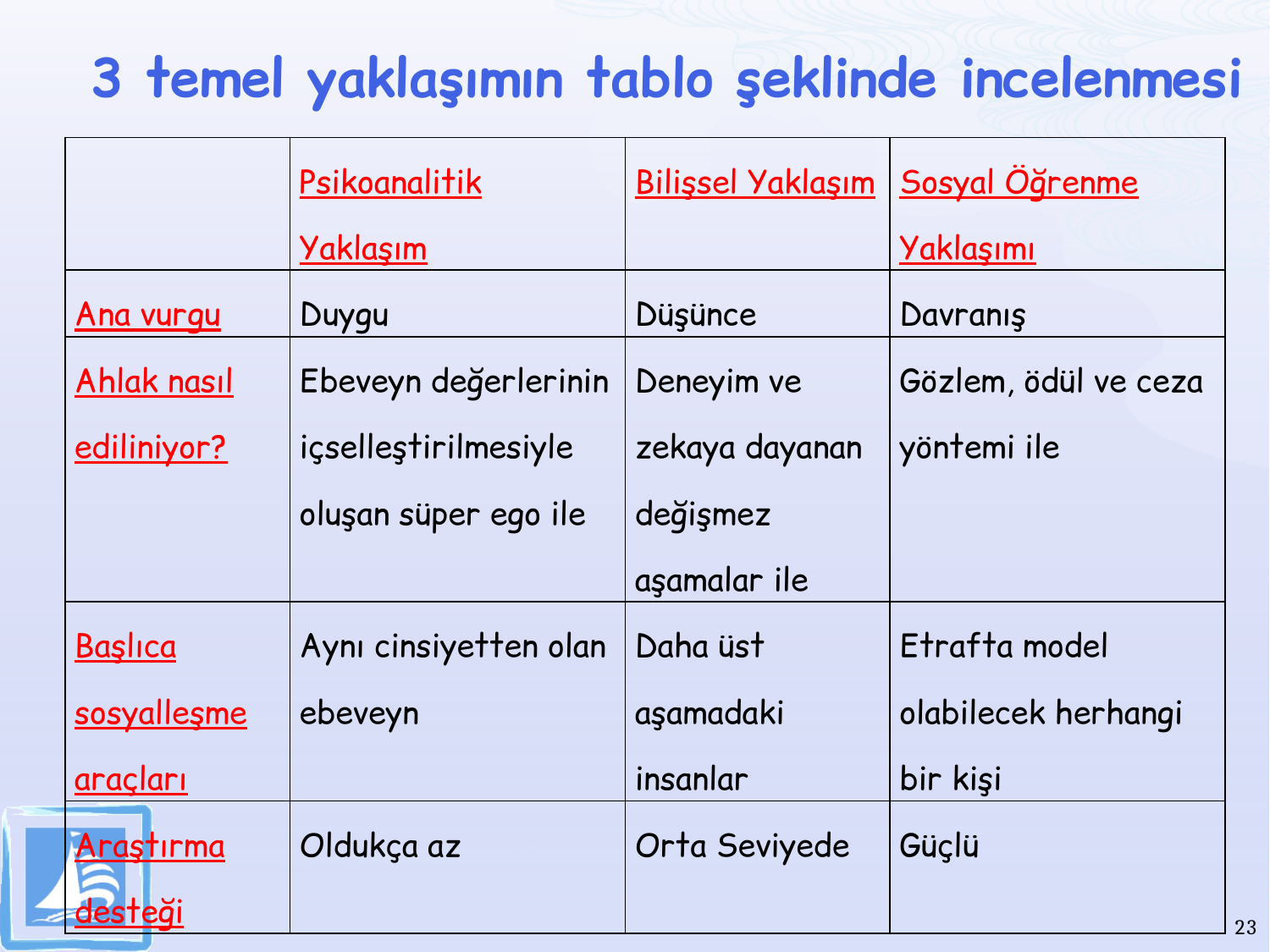

# 3 temel yaklaşımın tablo şeklinde incelenmesi
|  | Psikoanalitik Yaklaşım | Bilişsel Yaklaşım | Sosyal Öğrenme Yaklaşımı |
| --- | --- | --- | --- |
| Ana vurgu | Duygu | Düşünce | Davranış |
| Ahlak nasıl ediliniyor? | Ebeveyn değerlerinin içselleştirilmesiyle oluşan süper ego ile | Deneyim ve zekaya dayanan değişmez aşamalar ile | Gözlem, ödül ve ceza yöntemi ile |
| Başlıca sosyalleşme araçları | Aynı cinsiyetten olan ebeveyn | Daha üst aşamadaki insanlar | Etrafta model olabilecek herhangi bir kişi |
| Araştırma desteği | Oldukça az | Orta Seviyede | Güçlü |
23